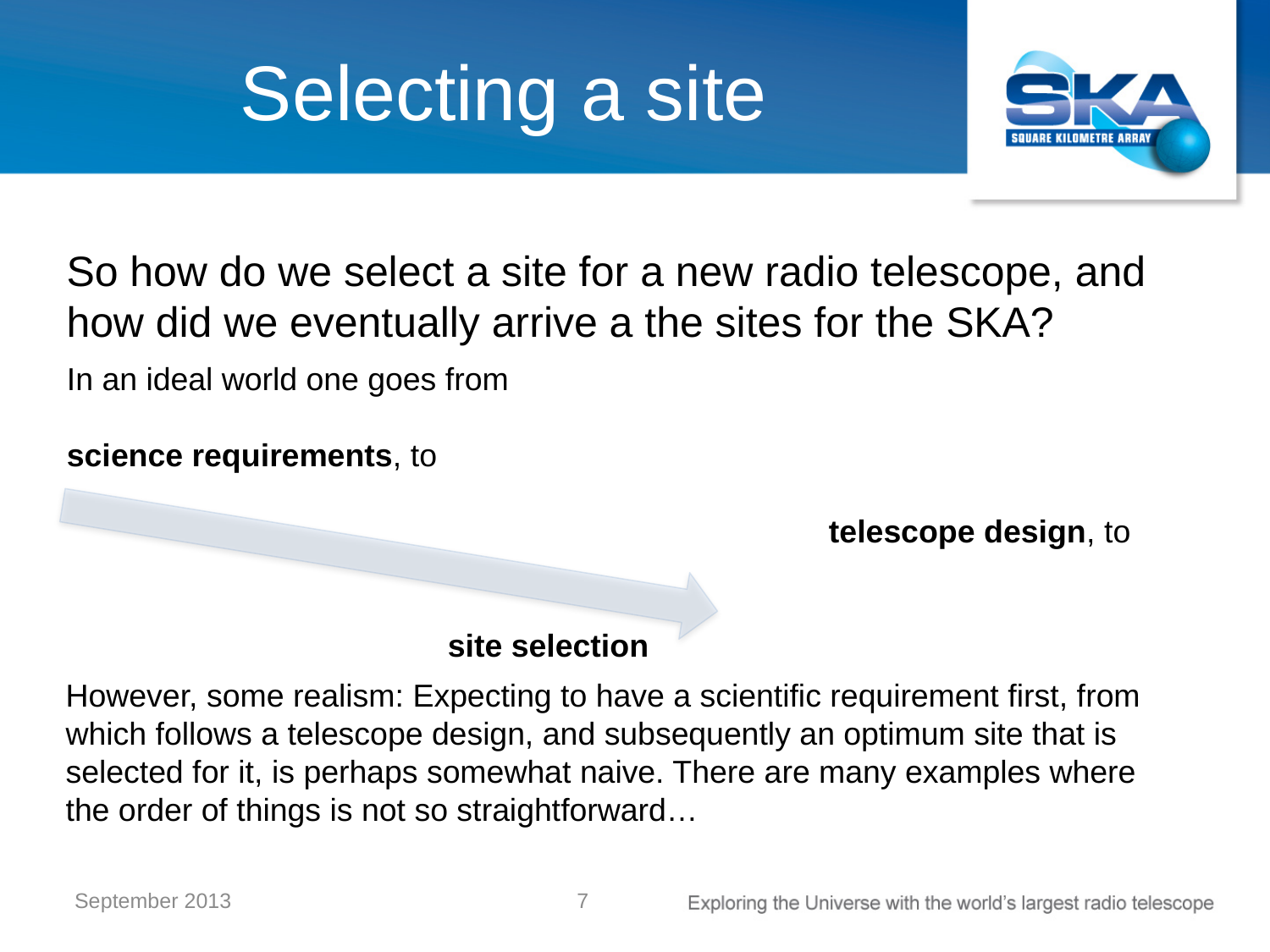

# Selecting a site
So how do we select a site for a new radio telescope, and how did we eventually arrive a the sites for the SKA?
In an ideal world one goes from

science requirements, to

						telescope design, to

											site selection

However, some realism: Expecting to have a scientific requirement first, from which follows a telescope design, and subsequently an optimum site that is selected for it, is perhaps somewhat naive. There are many examples where the order of things is not so straightforward…

7
September 2013